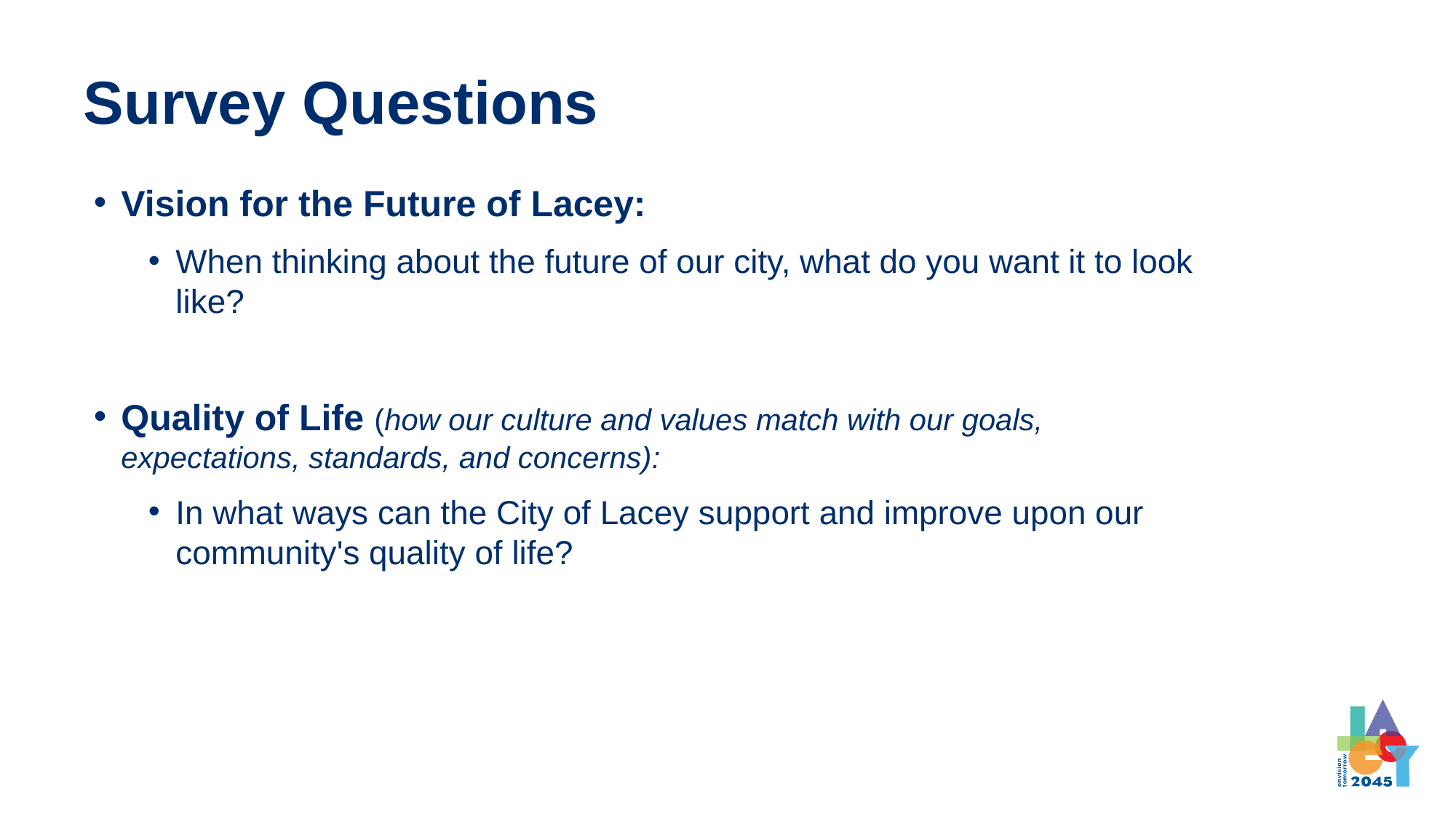

Survey Questions
Vision for the Future of Lacey:
When thinking about the future of our city, what do you want it to look like?

Quality of Life (how our culture and values match with our goals, expectations, standards, and concerns):
In what ways can the City of Lacey support and improve upon our community's quality of life?